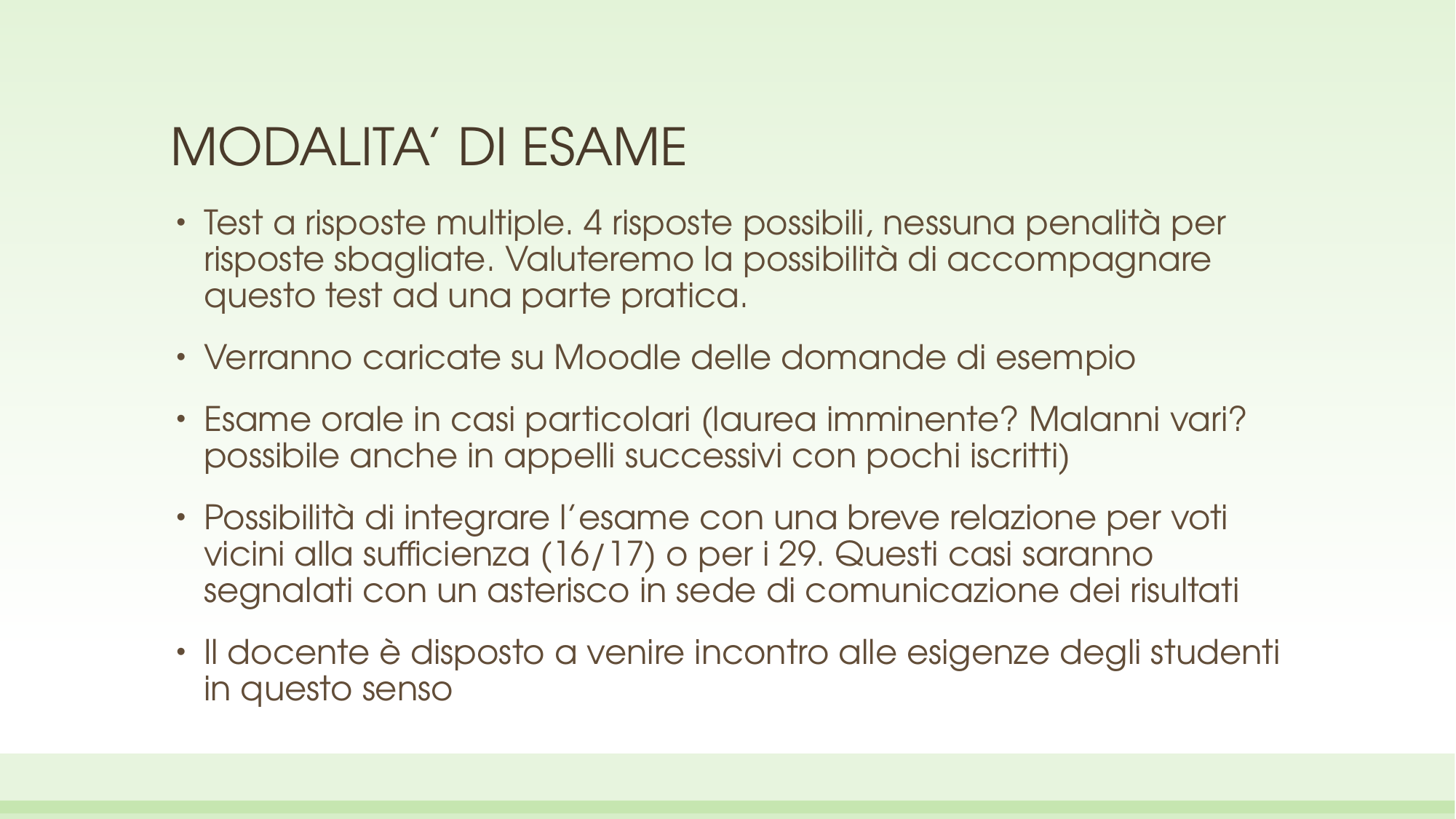

# MODALITA’ DI ESAME
Test a risposte multiple. 4 risposte possibili, nessuna penalità per risposte sbagliate. Valuteremo la possibilità di accompagnare questo test ad una parte pratica.
Verranno caricate su Moodle delle domande di esempio
Esame orale in casi particolari (laurea imminente? Malanni vari? possibile anche in appelli successivi con pochi iscritti)
Possibilità di integrare l’esame con una breve relazione per voti vicini alla sufficienza (16/17) o per i 29. Questi casi saranno segnalati con un asterisco in sede di comunicazione dei risultati
Il docente è disposto a venire incontro alle esigenze degli studenti in questo senso